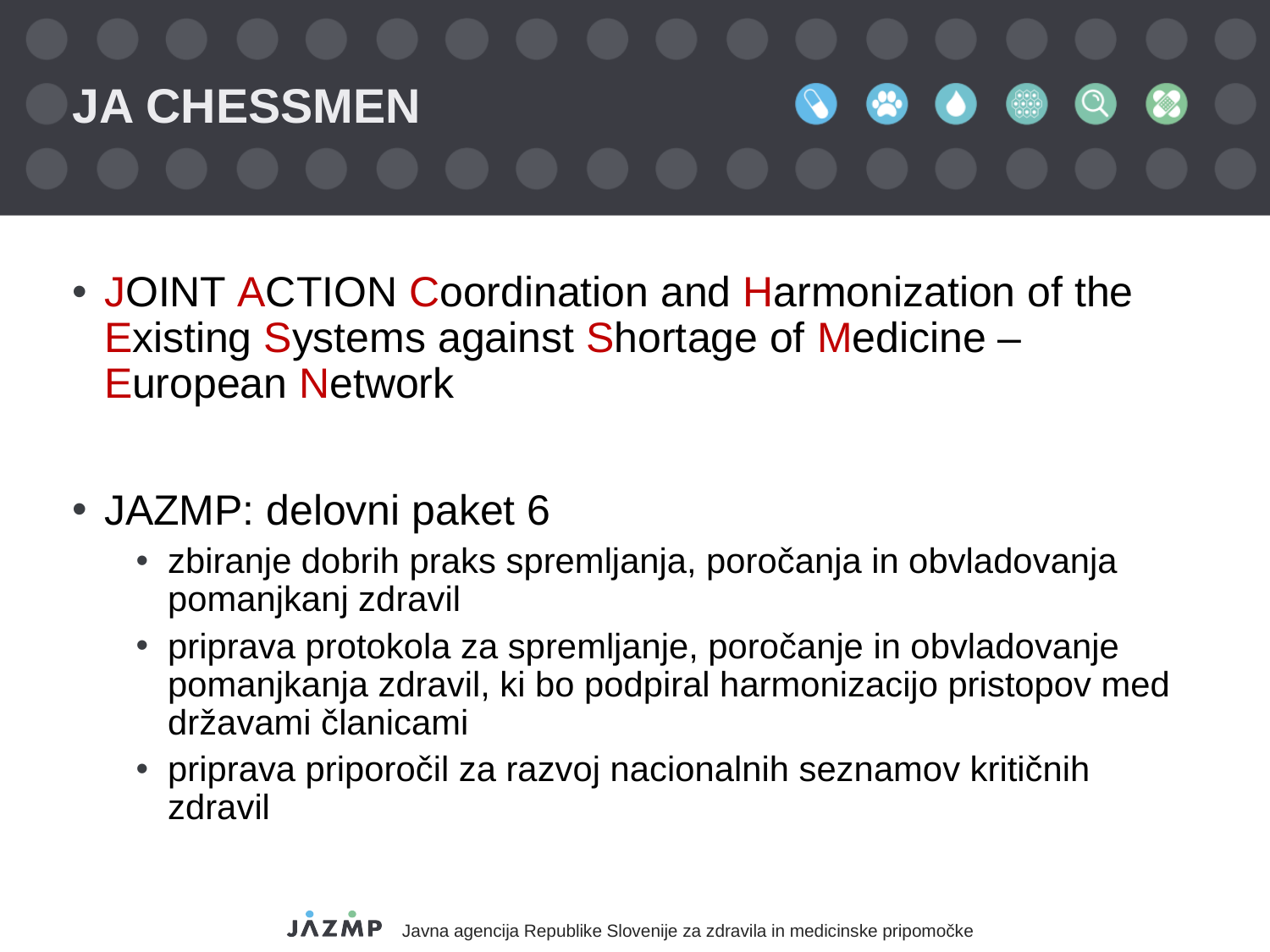

# JA CHESSMEN
JOINT ACTION Coordination and Harmonization of the Existing Systems against Shortage of Medicine – European Network

JAZMP: delovni paket 6
zbiranje dobrih praks spremljanja, poročanja in obvladovanja pomanjkanj zdravil
priprava protokola za spremljanje, poročanje in obvladovanje pomanjkanja zdravil, ki bo podpiral harmonizacijo pristopov med državami članicami
priprava priporočil za razvoj nacionalnih seznamov kritičnih zdravil